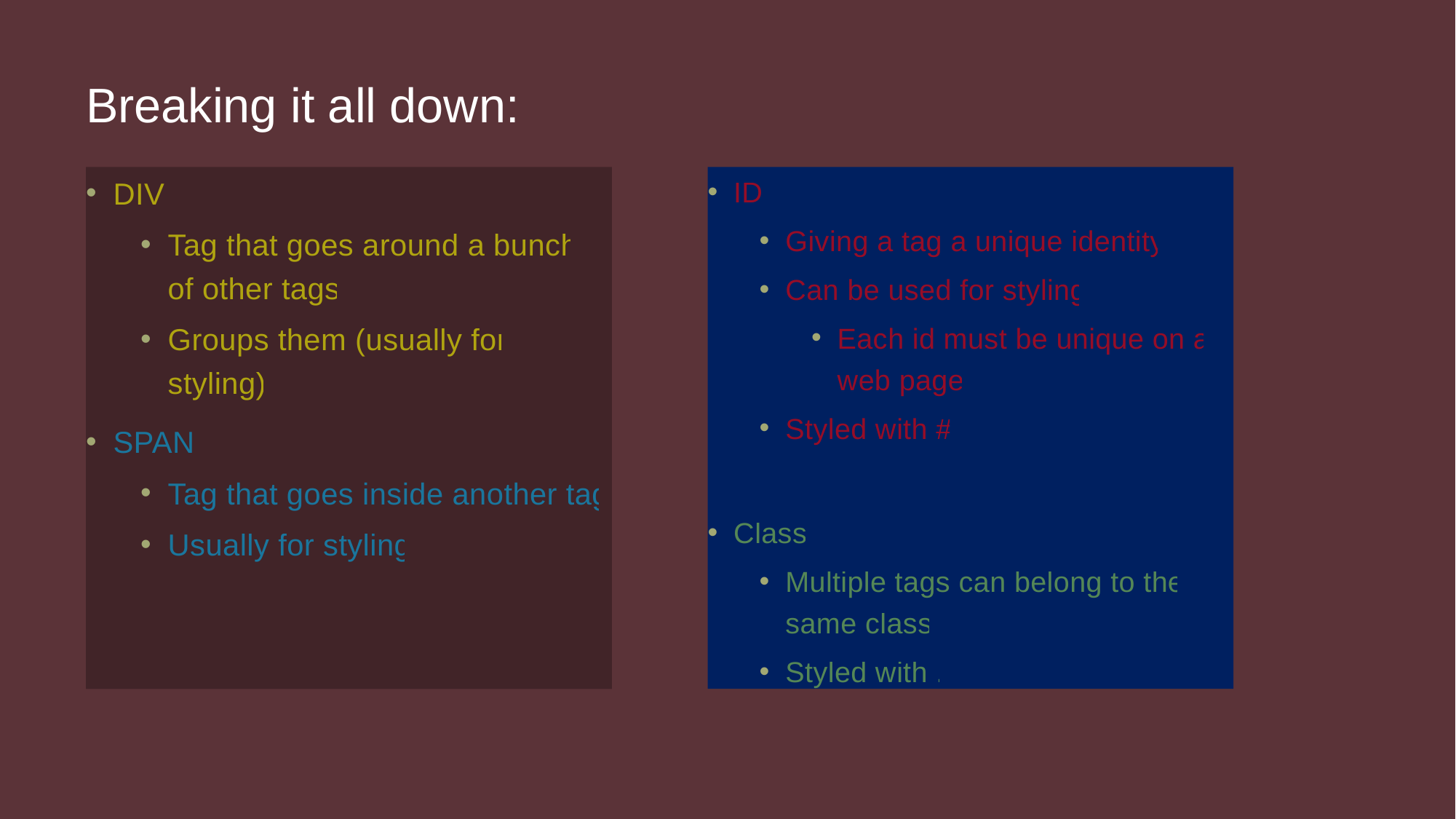

# Breaking it all down:
ID
Giving a tag a unique identity
Can be used for styling
Each id must be unique on a web page
Styled with #

Class
Multiple tags can belong to the same class
Styled with .
DIV
Tag that goes around a bunch of other tags
Groups them (usually for styling)
SPAN
Tag that goes inside another tag
Usually for styling